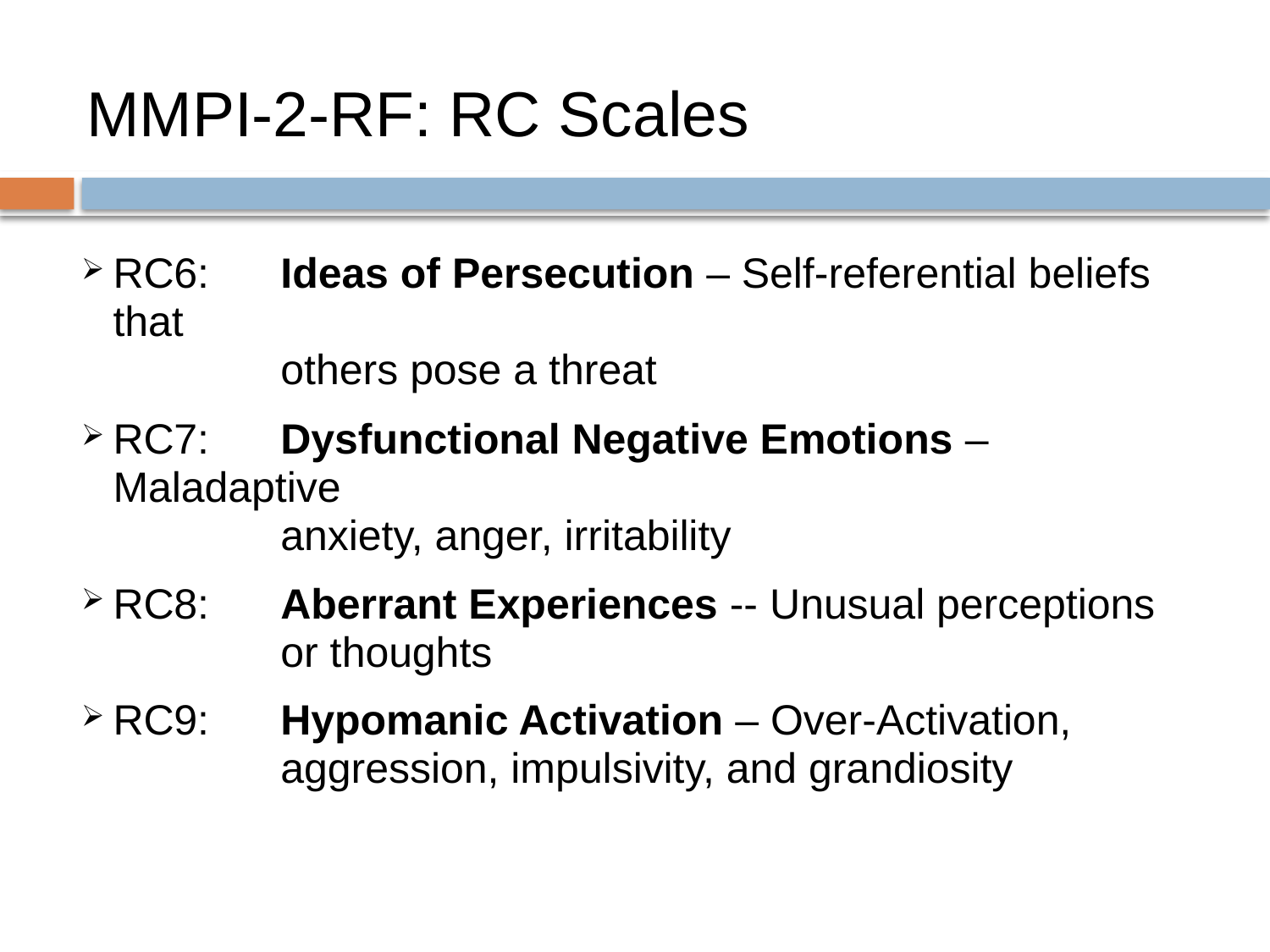

# MMPI-2-RF: RC Scales
RC6:	Ideas of Persecution – Self-referential beliefs that
	others pose a threat
RC7:	Dysfunctional Negative Emotions – Maladaptive
	anxiety, anger, irritability
RC8:	Aberrant Experiences -- Unusual perceptions
	or thoughts
RC9:	Hypomanic Activation – Over-Activation,
	aggression, impulsivity, and grandiosity